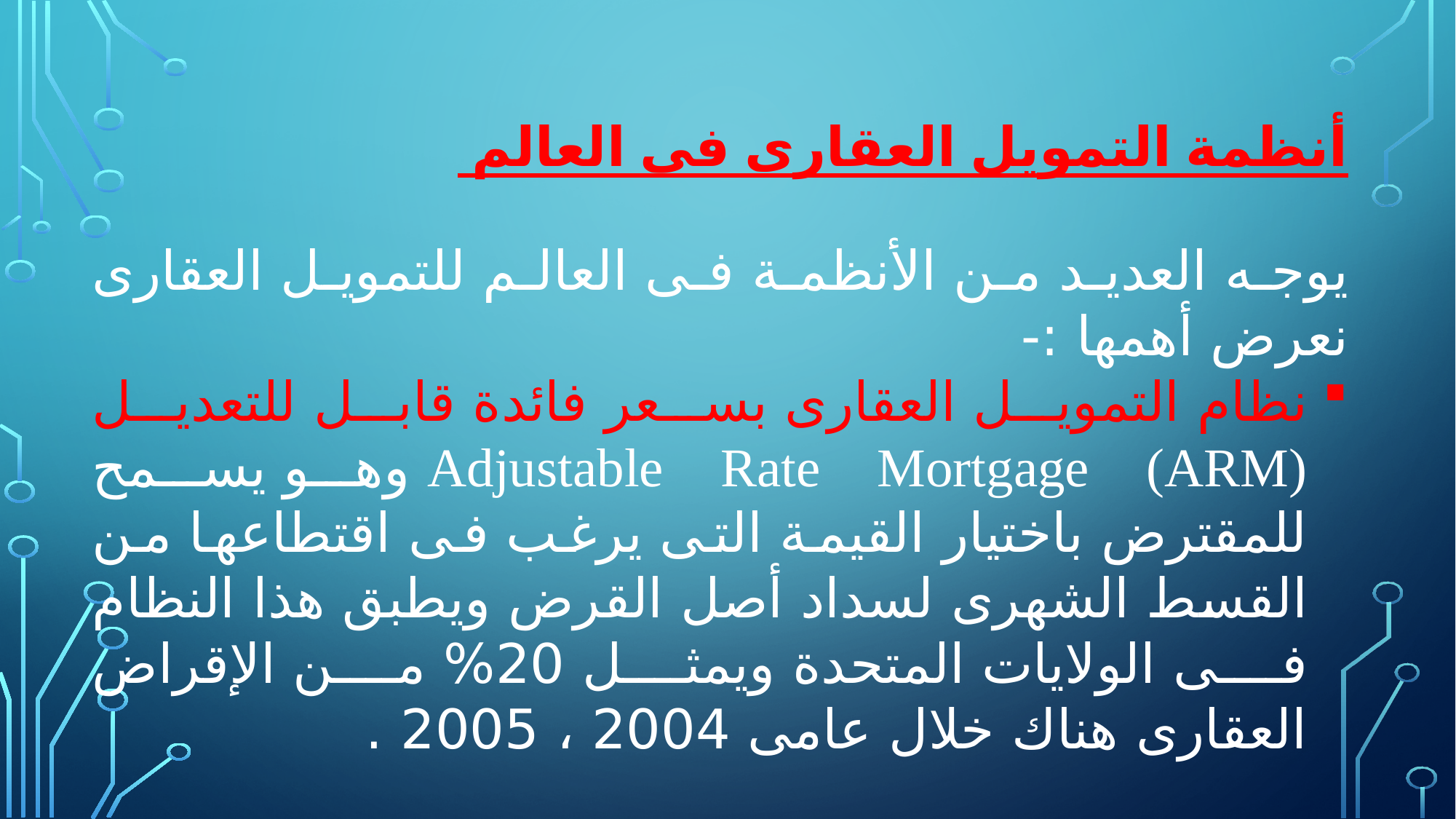

أنظمة التمويل العقارى فى العالم

يوجه العديد من الأنظمة فى العالم للتمويل العقارى نعرض أهمها :-
نظام التمويل العقارى بسعر فائدة قابل للتعديل Adjustable Rate Mortgage (ARM) وهو يسمح للمقترض باختيار القيمة التى يرغب فى اقتطاعها من القسط الشهرى لسداد أصل القرض ويطبق هذا النظام فى الولايات المتحدة ويمثل 20% من الإقراض العقارى هناك خلال عامى 2004 ، 2005 .